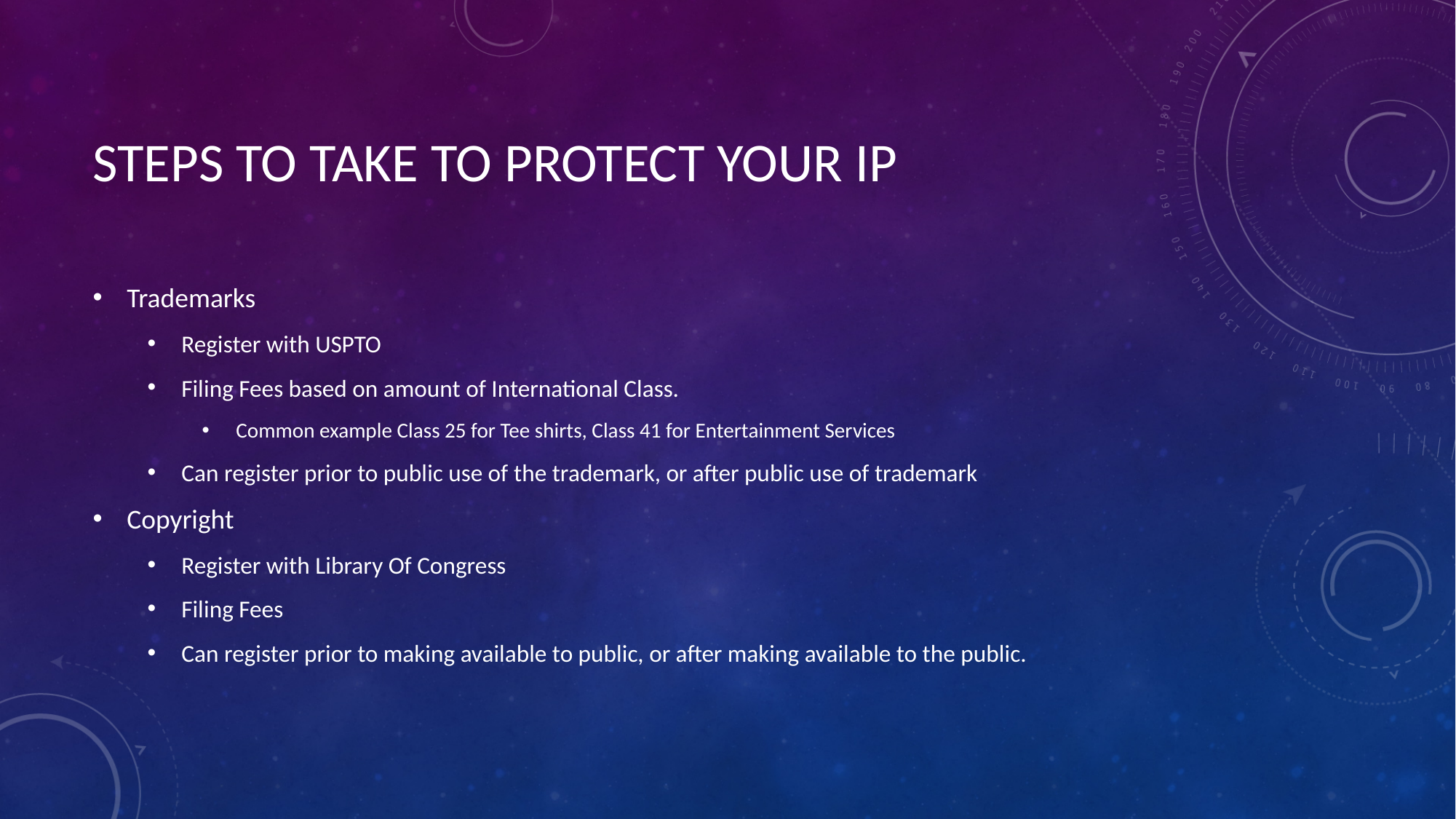

# Steps to take To Protect your IP
Trademarks
Register with USPTO
Filing Fees based on amount of International Class.
Common example Class 25 for Tee shirts, Class 41 for Entertainment Services
Can register prior to public use of the trademark, or after public use of trademark
Copyright
Register with Library Of Congress
Filing Fees
Can register prior to making available to public, or after making available to the public.